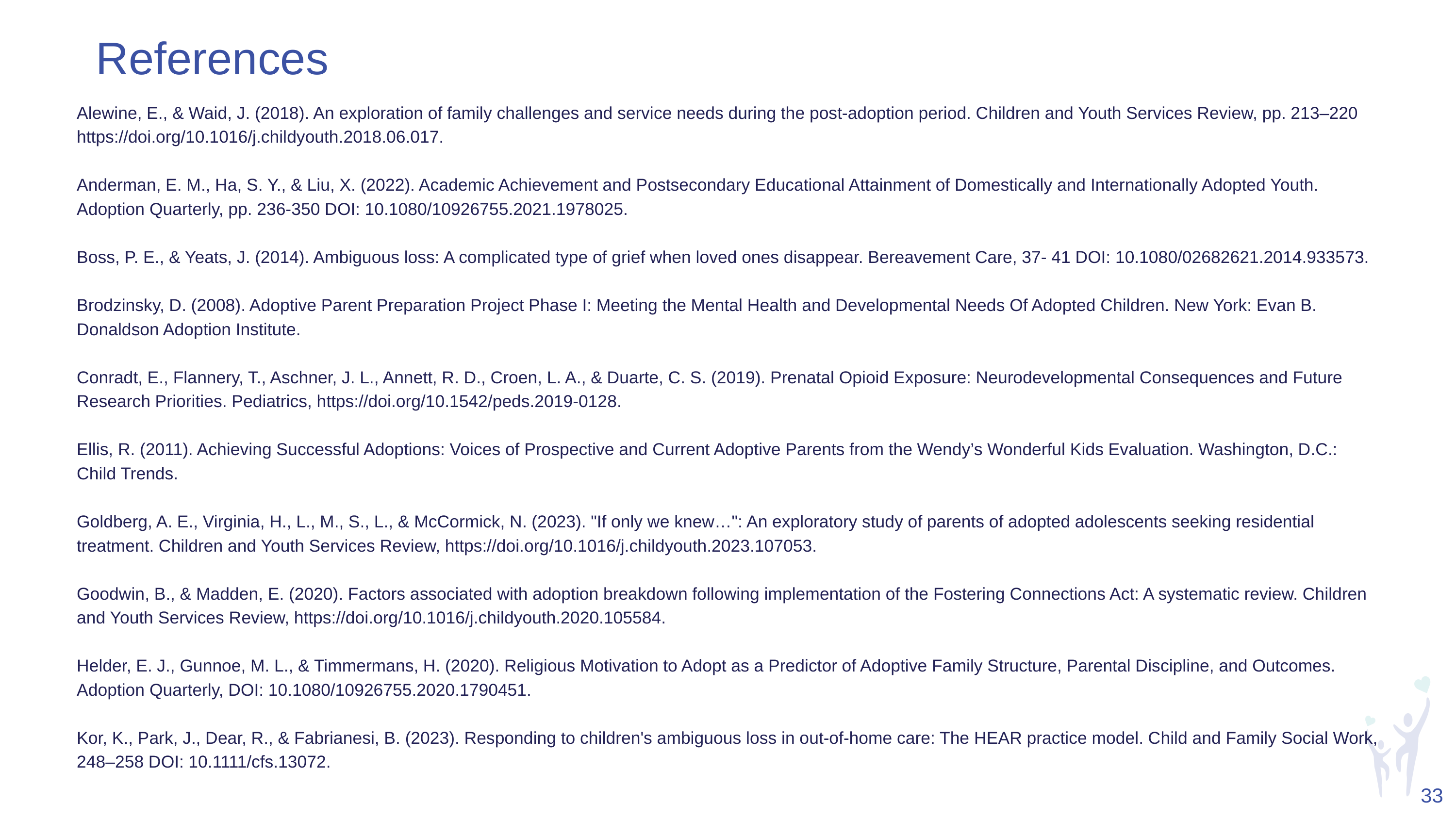

References
Alewine, E., & Waid, J. (2018). An exploration of family challenges and service needs during the post-adoption period. Children and Youth Services Review, pp. 213–220 https://doi.org/10.1016/j.childyouth.2018.06.017.

Anderman, E. M., Ha, S. Y., & Liu, X. (2022). Academic Achievement and Postsecondary Educational Attainment of Domestically and Internationally Adopted Youth. Adoption Quarterly, pp. 236-350 DOI: 10.1080/10926755.2021.1978025.

Boss, P. E., & Yeats, J. (2014). Ambiguous loss: A complicated type of grief when loved ones disappear. Bereavement Care, 37- 41 DOI: 10.1080/02682621.2014.933573.

Brodzinsky, D. (2008). Adoptive Parent Preparation Project Phase I: Meeting the Mental Health and Developmental Needs Of Adopted Children. New York: Evan B. Donaldson Adoption Institute.

Conradt, E., Flannery, T., Aschner, J. L., Annett, R. D., Croen, L. A., & Duarte, C. S. (2019). Prenatal Opioid Exposure: Neurodevelopmental Consequences and Future Research Priorities. Pediatrics, https://doi.org/10.1542/peds.2019-0128.

Ellis, R. (2011). Achieving Successful Adoptions: Voices of Prospective and Current Adoptive Parents from the Wendy’s Wonderful Kids Evaluation. Washington, D.C.: Child Trends.

Goldberg, A. E., Virginia, H., L., M., S., L., & McCormick, N. (2023). "If only we knew…": An exploratory study of parents of adopted adolescents seeking residential treatment. Children and Youth Services Review, https://doi.org/10.1016/j.childyouth.2023.107053.

Goodwin, B., & Madden, E. (2020). Factors associated with adoption breakdown following implementation of the Fostering Connections Act: A systematic review. Children and Youth Services Review, https://doi.org/10.1016/j.childyouth.2020.105584.

Helder, E. J., Gunnoe, M. L., & Timmermans, H. (2020). Religious Motivation to Adopt as a Predictor of Adoptive Family Structure, Parental Discipline, and Outcomes. Adoption Quarterly, DOI: 10.1080/10926755.2020.1790451.

Kor, K., Park, J., Dear, R., & Fabrianesi, B. (2023). Responding to children's ambiguous loss in out-of-home care: The HEAR practice model. Child and Family Social Work, 248–258 DOI: 10.1111/cfs.13072.

33